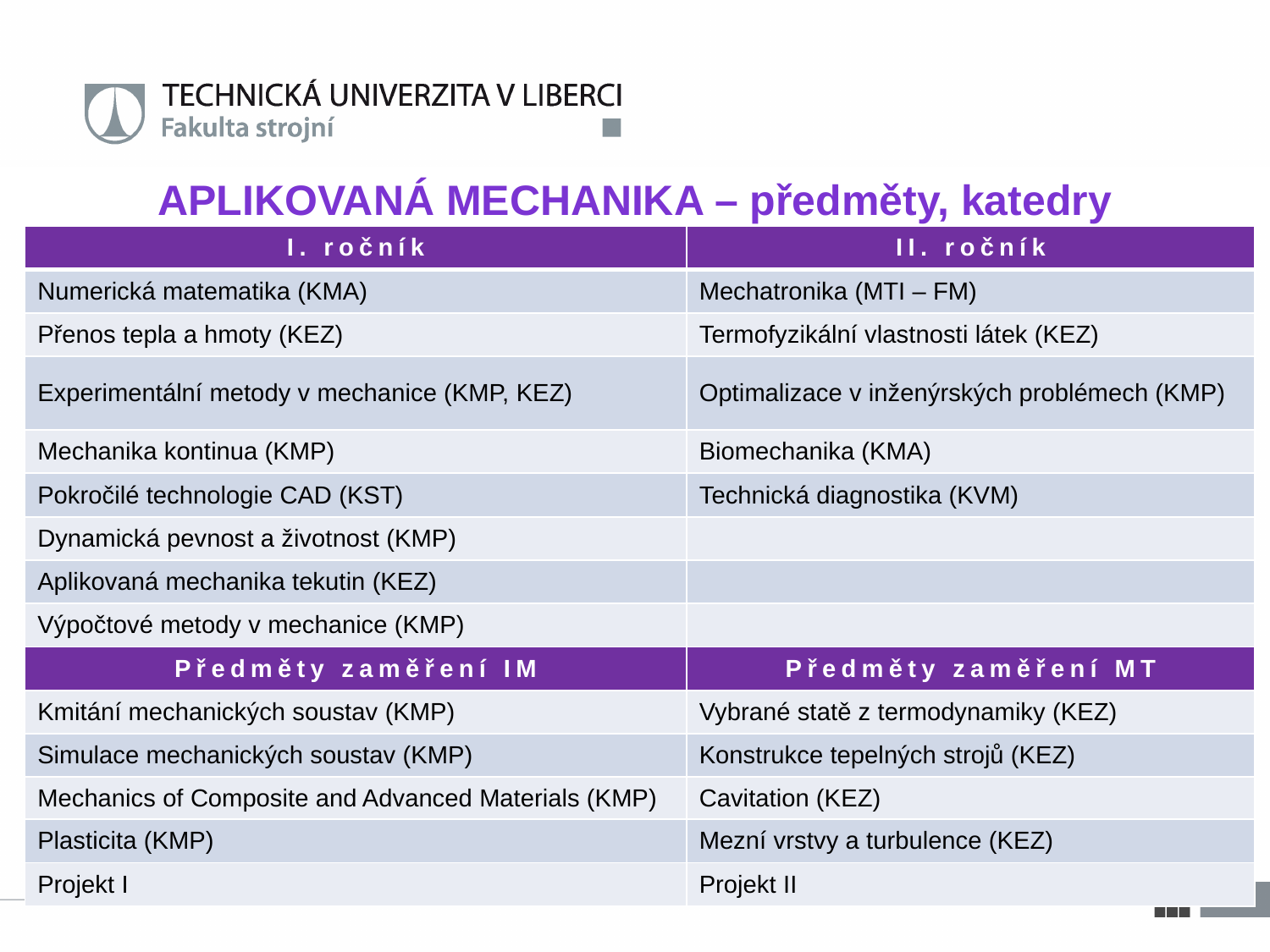

APLIKOVANÁ MECHANIKA – předměty, katedry
| I. ročník | II. ročník |
| --- | --- |
| Numerická matematika (KMA) | Mechatronika (MTI – FM) |
| Přenos tepla a hmoty (KEZ) | Termofyzikální vlastnosti látek (KEZ) |
| Experimentální metody v mechanice (KMP, KEZ) | Optimalizace v inženýrských problémech (KMP) |
| Mechanika kontinua (KMP) | Biomechanika (KMA) |
| Pokročilé technologie CAD (KST) | Technická diagnostika (KVM) |
| Dynamická pevnost a životnost (KMP) |  |
| Aplikovaná mechanika tekutin (KEZ) |  |
| Výpočtové metody v mechanice (KMP) |  |
| Předměty zaměření IM | Předměty zaměření MT |
| Kmitání mechanických soustav (KMP) | Vybrané statě z termodynamiky (KEZ) |
| Simulace mechanických soustav (KMP) | Konstrukce tepelných strojů (KEZ) |
| Mechanics of Composite and Advanced Materials (KMP) | Cavitation (KEZ) |
| Plasticita (KMP) | Mezní vrstvy a turbulence (KEZ) |
| Projekt I | Projekt II |